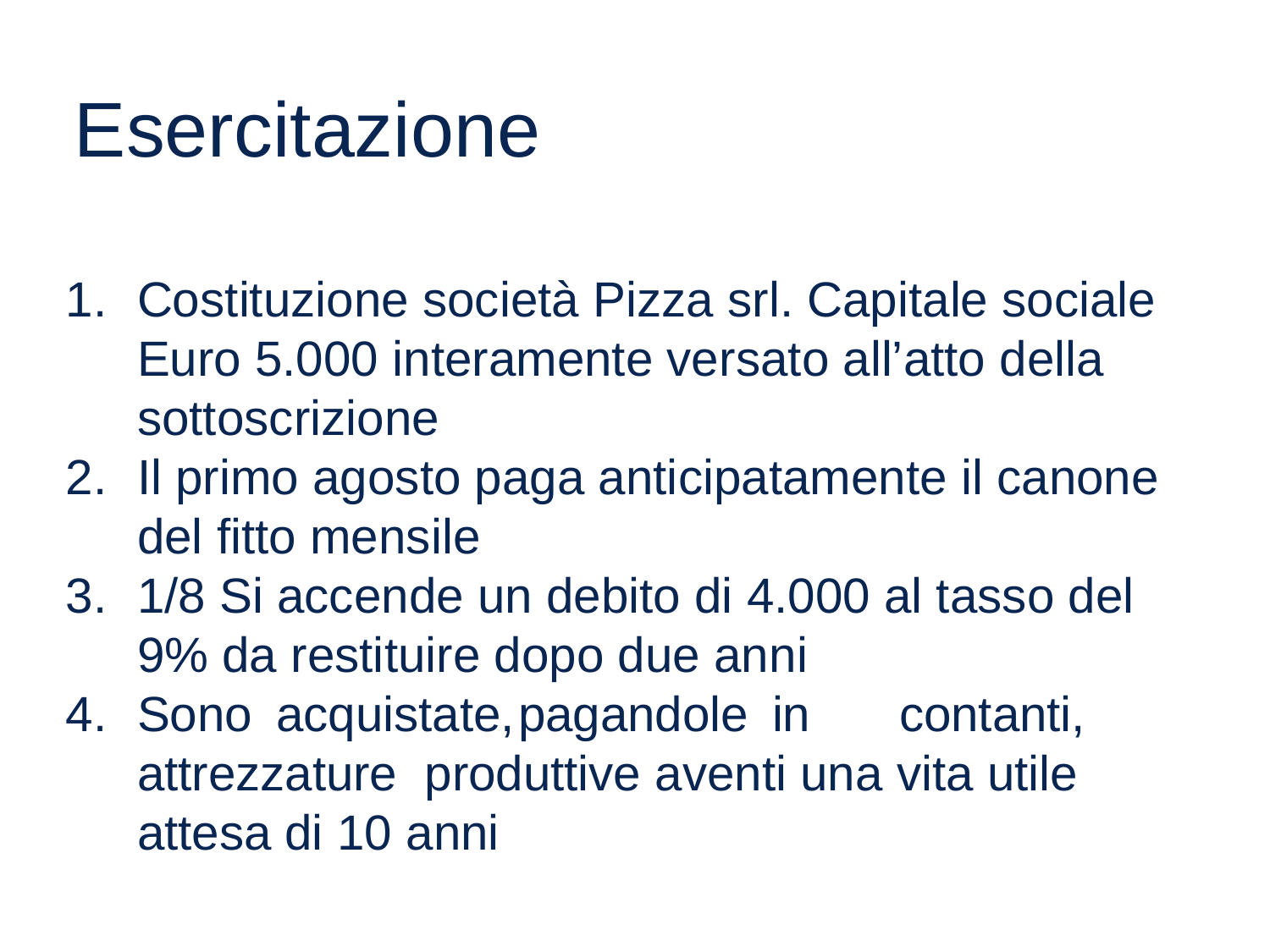

# Esercitazione
Costituzione società Pizza srl. Capitale sociale Euro 5.000 interamente versato all’atto della sottoscrizione
Il primo agosto paga anticipatamente il canone del fitto mensile
1/8 Si accende un debito di 4.000 al tasso del 9% da restituire dopo due anni
Sono acquistate,	pagandole	in	contanti, attrezzature  produttive aventi una vita utile attesa di 10 anni